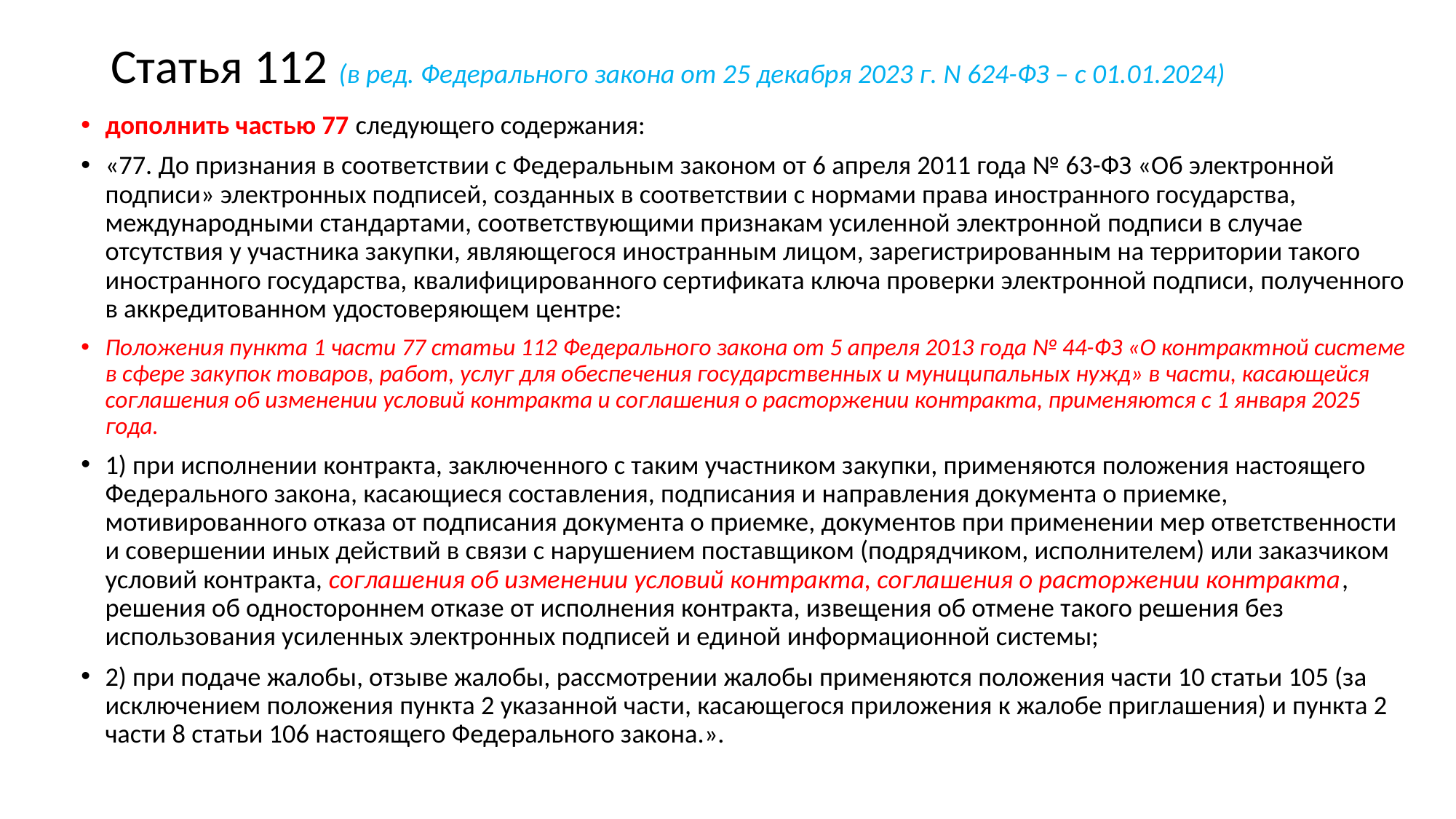

# Статья 112 (в ред. Федерального закона от 25 декабря 2023 г. N 624-ФЗ – с 01.01.2024)
дополнить частью 77 следующего содержания:
«77. До признания в соответствии с Федеральным законом от 6 апреля 2011 года № 63-ФЗ «Об электронной подписи» электронных подписей, созданных в соответствии с нормами права иностранного государства, международными стандартами, соответствующими признакам усиленной электронной подписи в случае отсутствия у участника закупки, являющегося иностранным лицом, зарегистрированным на территории такого иностранного государства, квалифицированного сертификата ключа проверки электронной подписи, полученного в аккредитованном удостоверяющем центре:
Положения пункта 1 части 77 статьи 112 Федерального закона от 5 апреля 2013 года № 44-ФЗ «О контрактной системе в сфере закупок товаров, работ, услуг для обеспечения государственных и муниципальных нужд» в части, касающейся соглашения об изменении условий контракта и соглашения о расторжении контракта, применяются с 1 января 2025 года.
1) при исполнении контракта, заключенного с таким участником закупки, применяются положения настоящего Федерального закона, касающиеся составления, подписания и направления документа о приемке, мотивированного отказа от подписания документа о приемке, документов при применении мер ответственности и совершении иных действий в связи с нарушением поставщиком (подрядчиком, исполнителем) или заказчиком условий контракта, соглашения об изменении условий контракта, соглашения о расторжении контракта, решения об одностороннем отказе от исполнения контракта, извещения об отмене такого решения без использования усиленных электронных подписей и единой информационной системы;
2) при подаче жалобы, отзыве жалобы, рассмотрении жалобы применяются положения части 10 статьи 105 (за исключением положения пункта 2 указанной части, касающегося приложения к жалобе приглашения) и пункта 2 части 8 статьи 106 настоящего Федерального закона.».